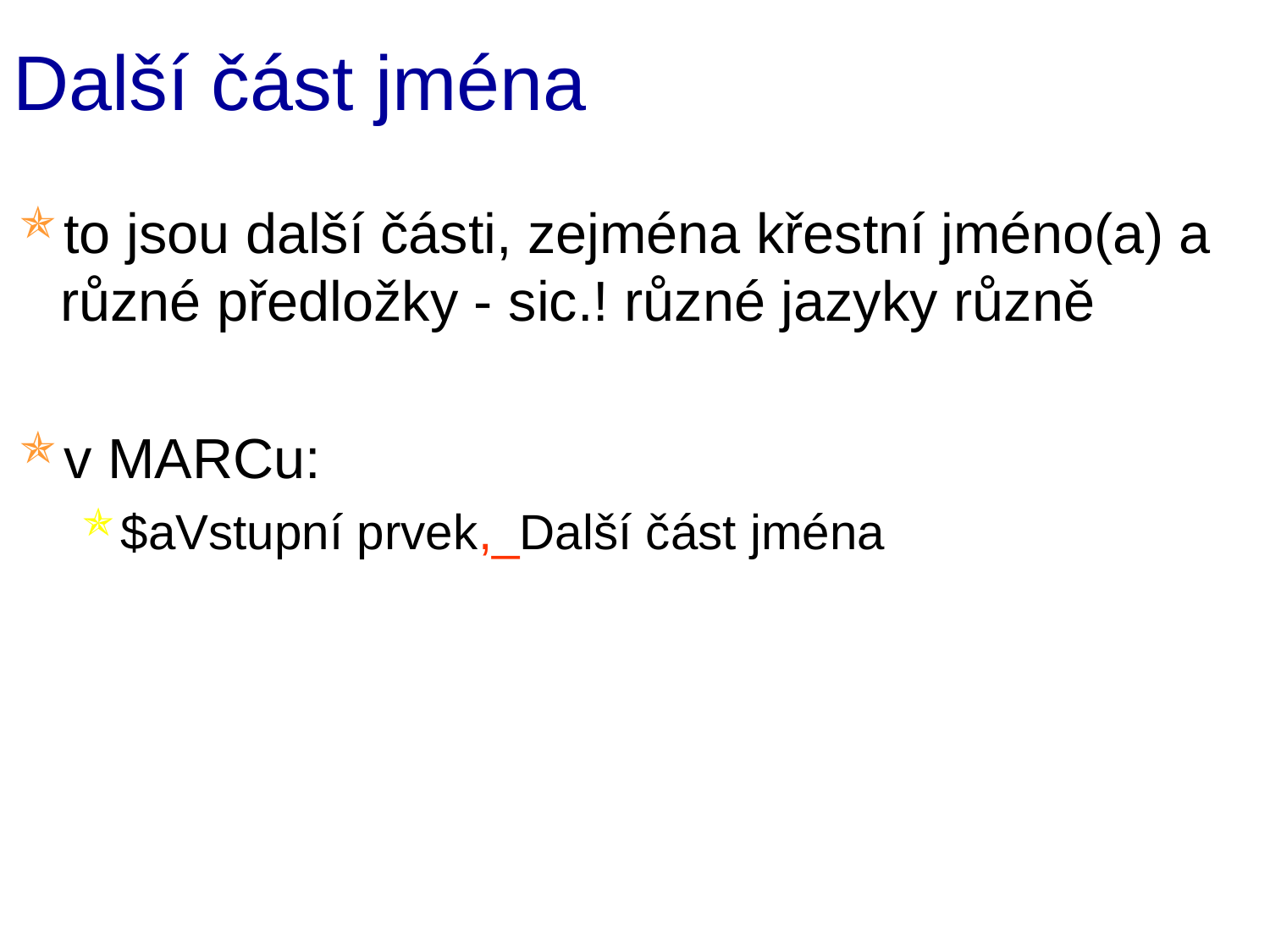

# Další část jména
to jsou další části, zejména křestní jméno(a) a různé předložky - sic.! různé jazyky různě

v MARCu:
$aVstupní prvek,_Další část jména